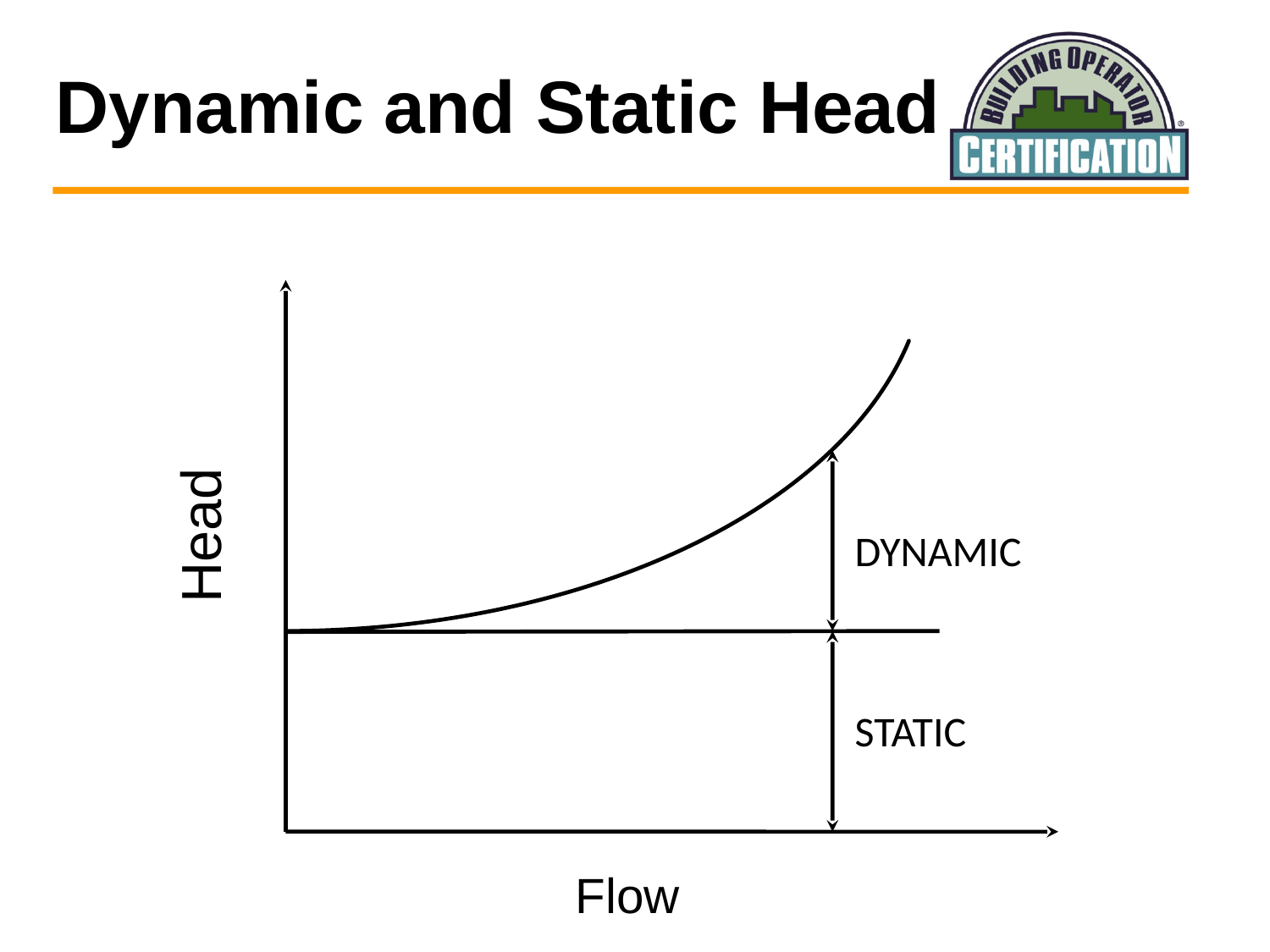

# Dynamic and Static Head

DYNAMIC

STATIC

Head
Flow